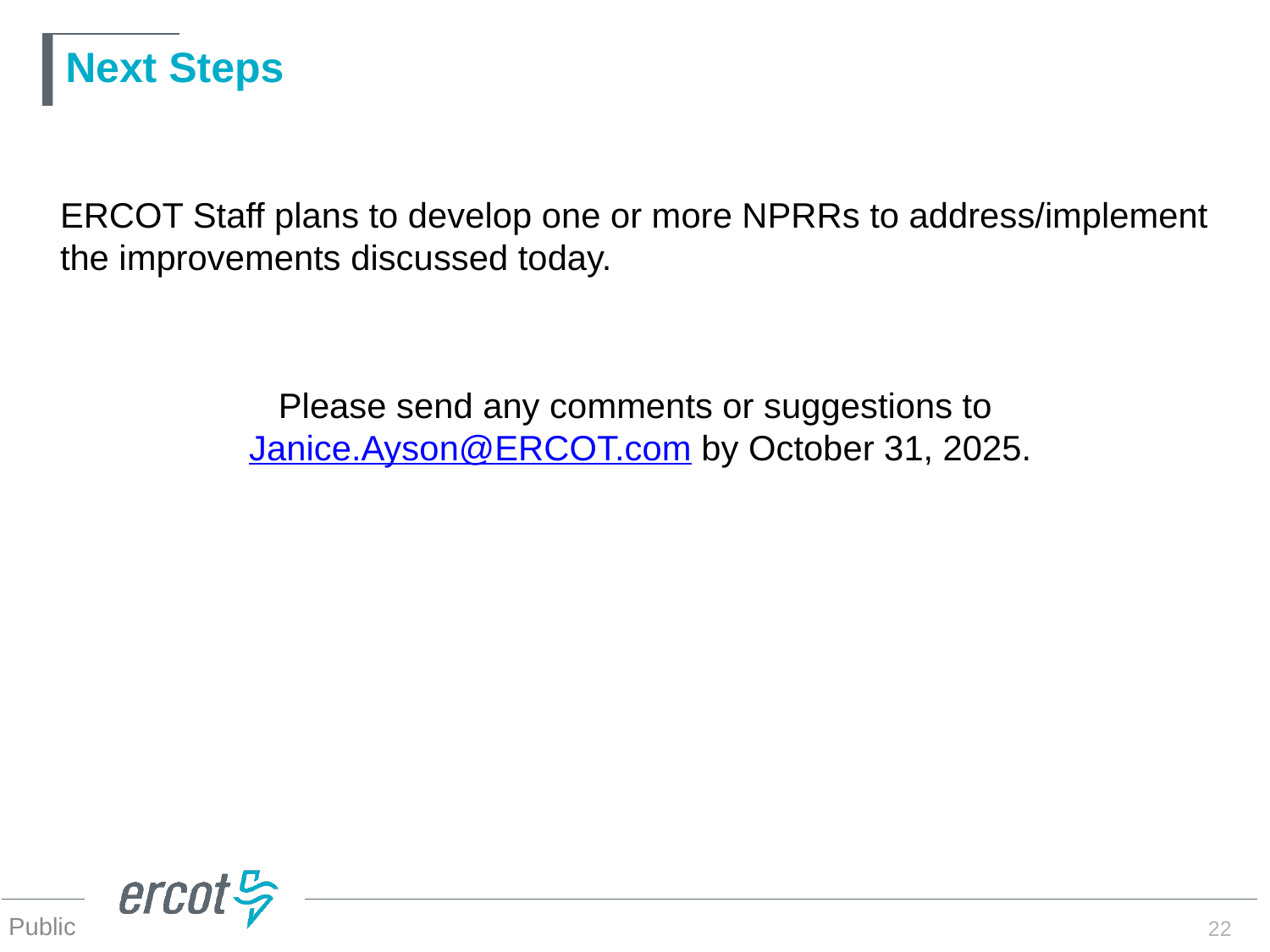

# Next Steps

ERCOT Staff plans to develop one or more NPRRs to address/implement the improvements discussed today.

Please send any comments or suggestions to Janice.Ayson@ERCOT.com by October 31, 2025.

22